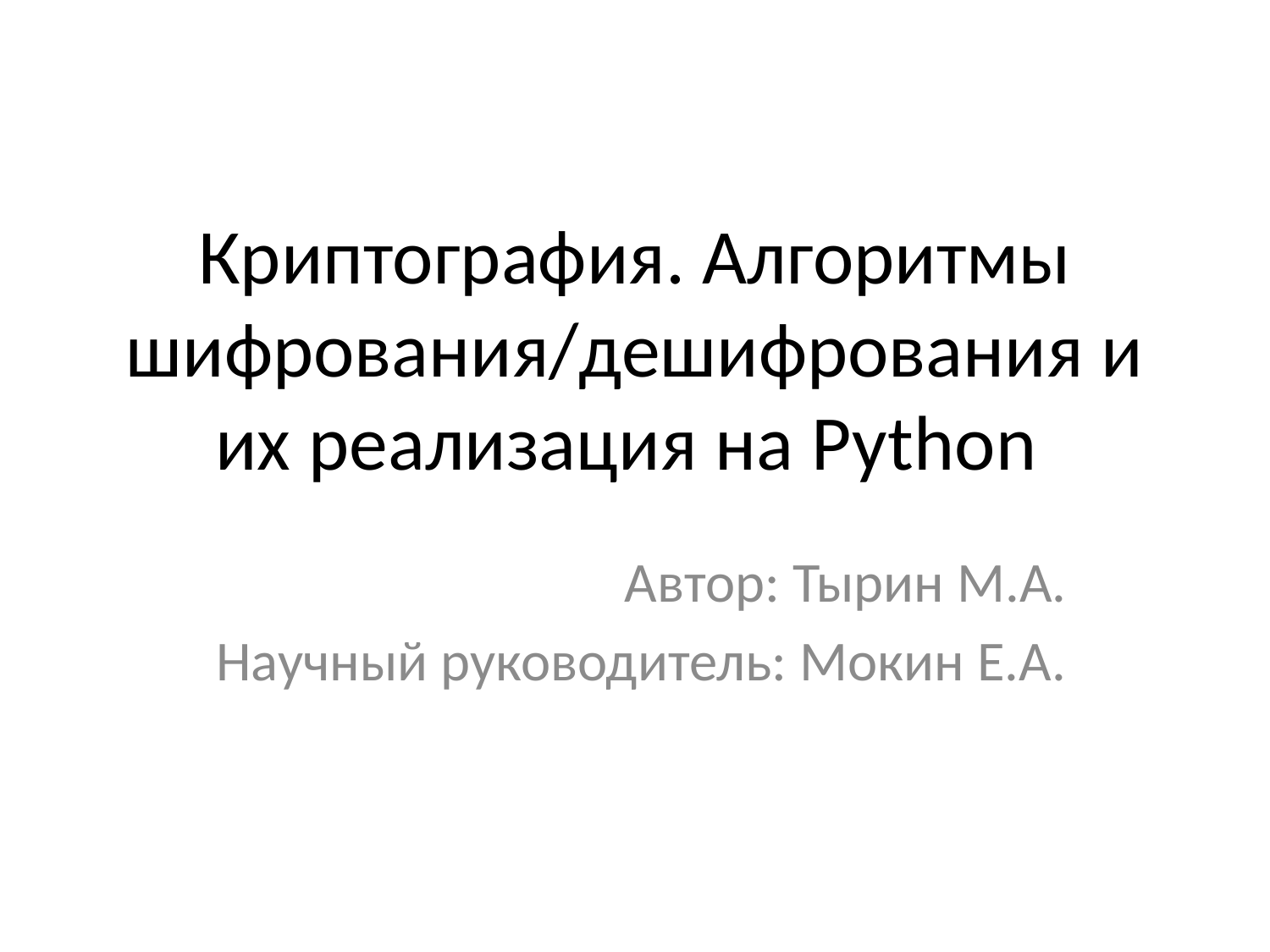

# Криптография. Алгоритмы шифрования/дешифрования и их реализация на Python
Автор: Тырин М.А.
Научный руководитель: Мокин Е.А.